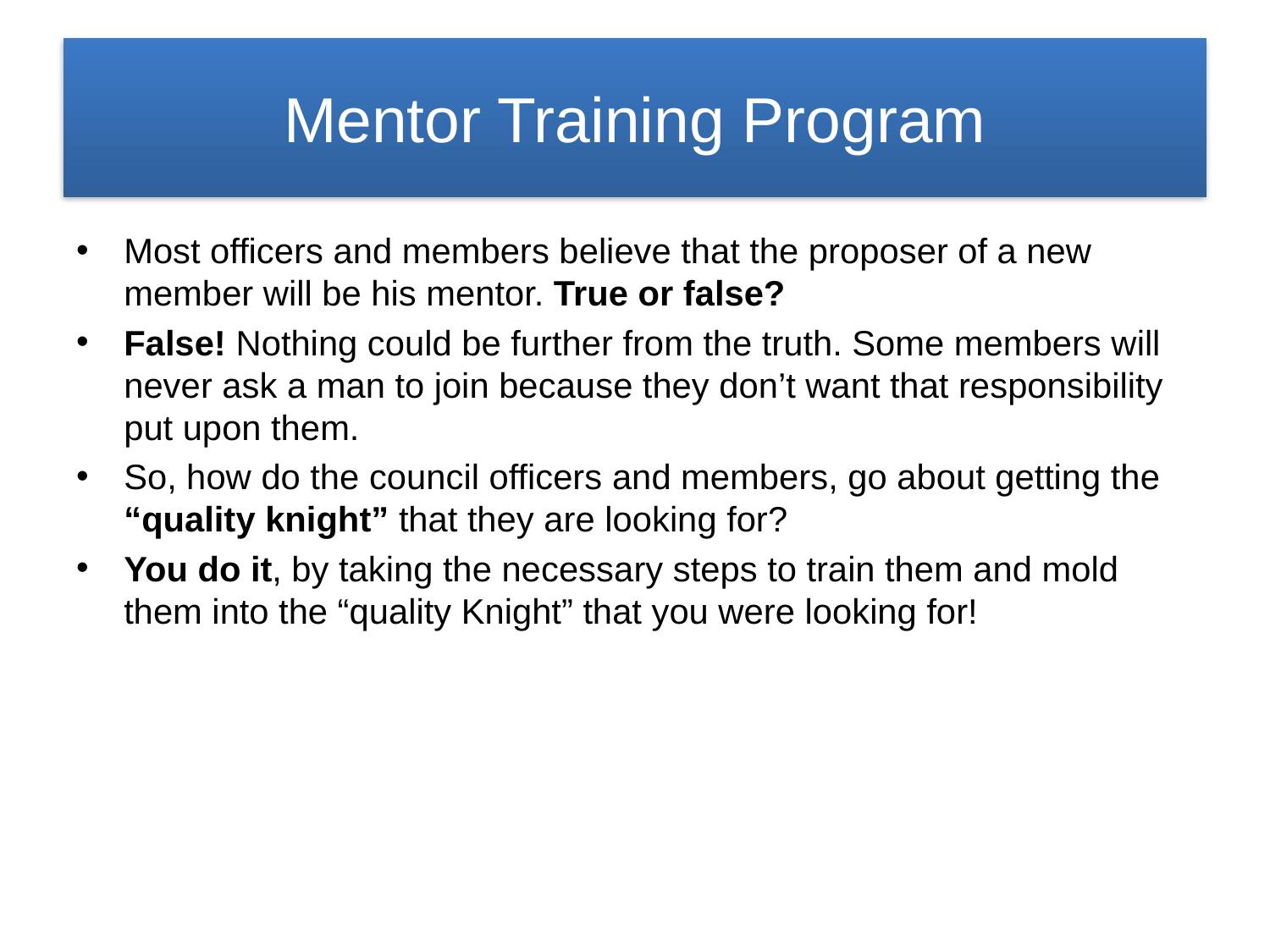

# Mentor Training Program
Most officers and members believe that the proposer of a new member will be his mentor. True or false?
False! Nothing could be further from the truth. Some members will never ask a man to join because they don’t want that responsibility put upon them.
So, how do the council officers and members, go about getting the “quality knight” that they are looking for?
You do it, by taking the necessary steps to train them and mold them into the “quality Knight” that you were looking for!